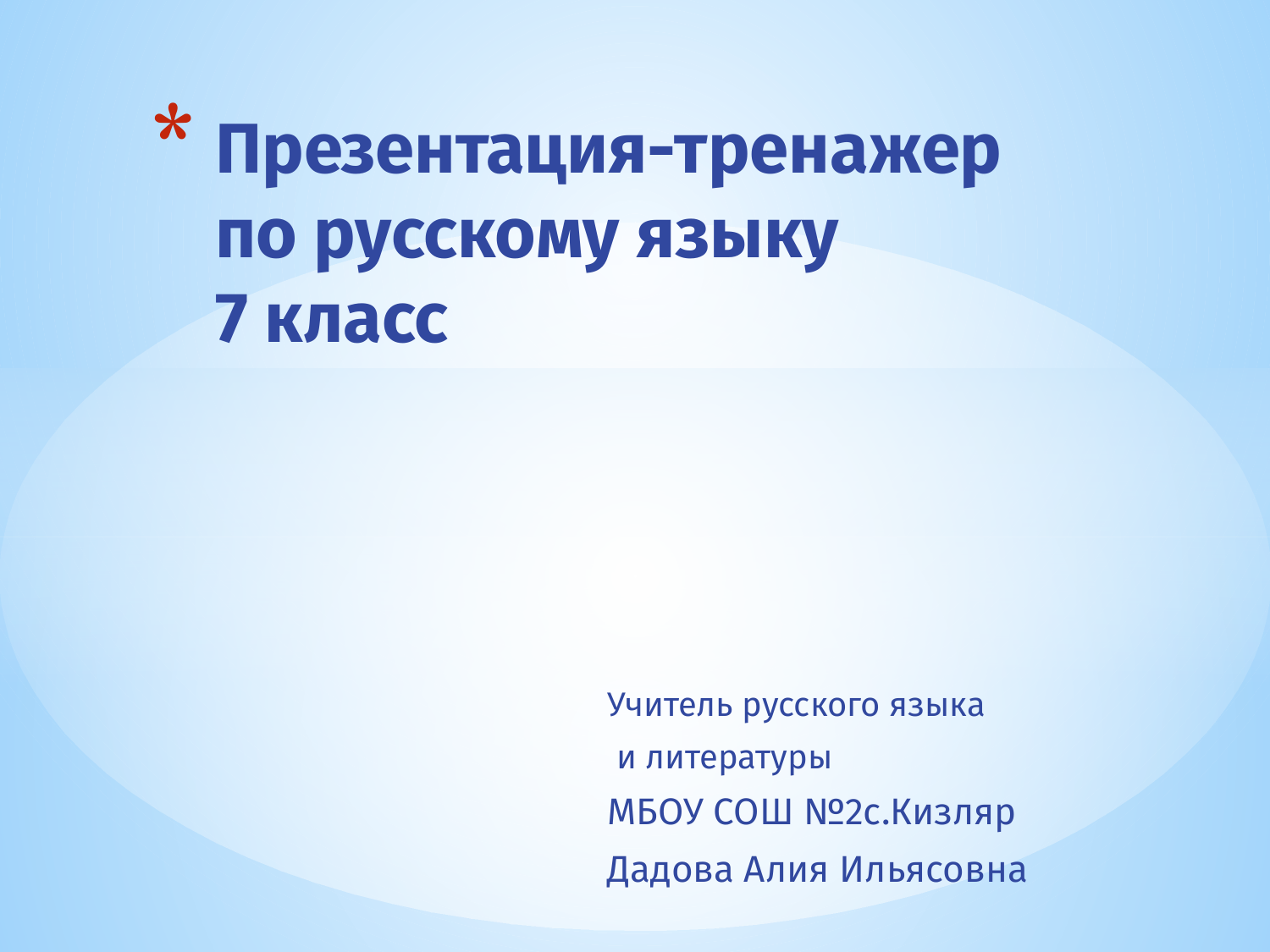

# Презентация-тренажер по русскому языку 7 класс
Учитель русского языка
 и литературы
МБОУ СОШ №2с.Кизляр
Дадова Алия Ильясовна